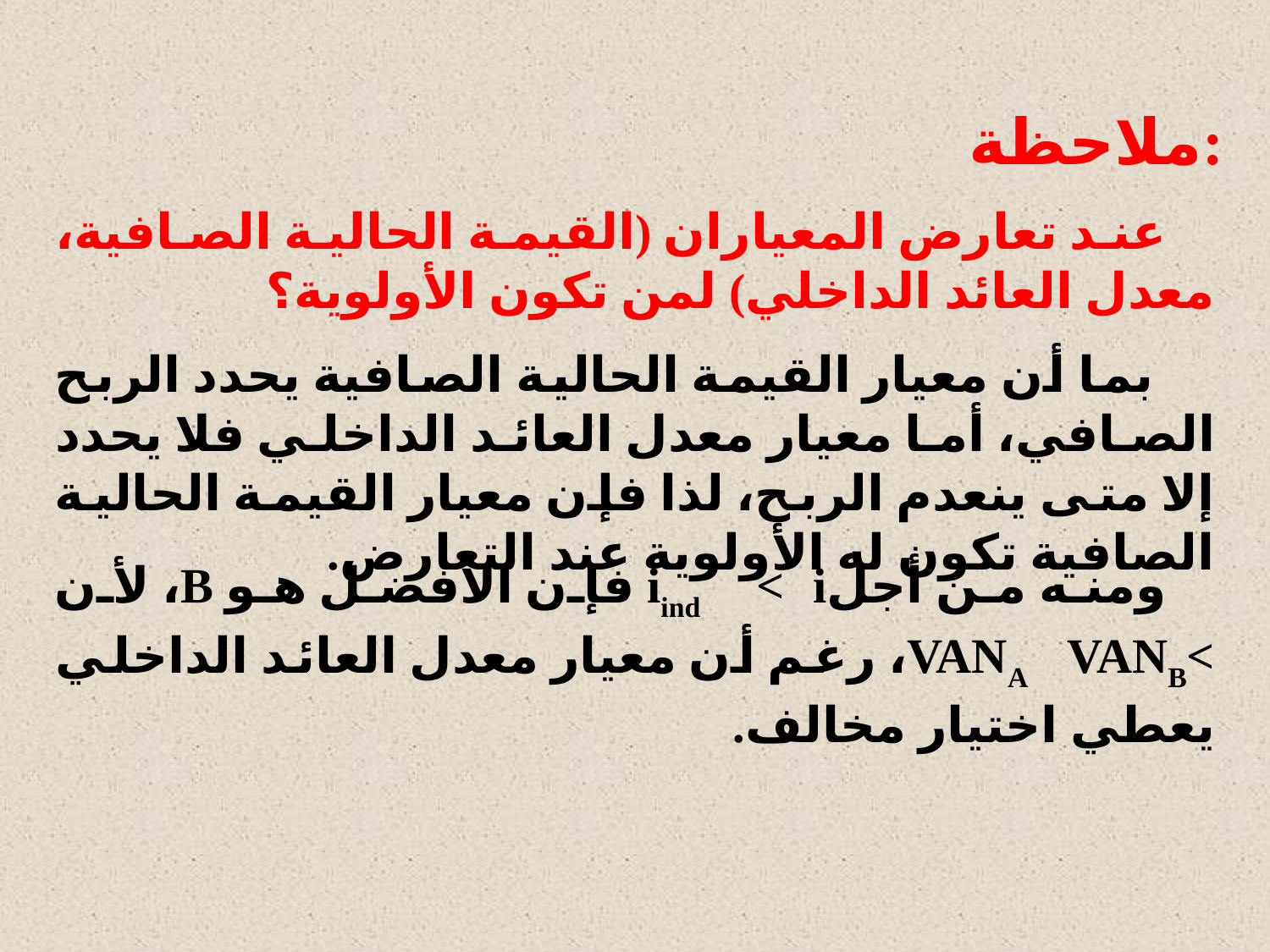

ملاحظة:
    عند تعارض المعياران (القيمة الحالية الصافية، معدل العائد الداخلي) لمن تكون الأولوية؟
     بما أن معيار القيمة الحالية الصافية يحدد الربح الصافي، أما معيار معدل العائد الداخلي فلا يحدد إلا متى ينعدم الربح، لذا فإن معيار القيمة الحالية الصافية تكون له الأولوية عند التعارض.
    ومنه من أجلiind  < i فإن الأفضل هو B، لأن >VANA  VANB، رغم أن معيار معدل العائد الداخلي يعطي اختيار مخالف.